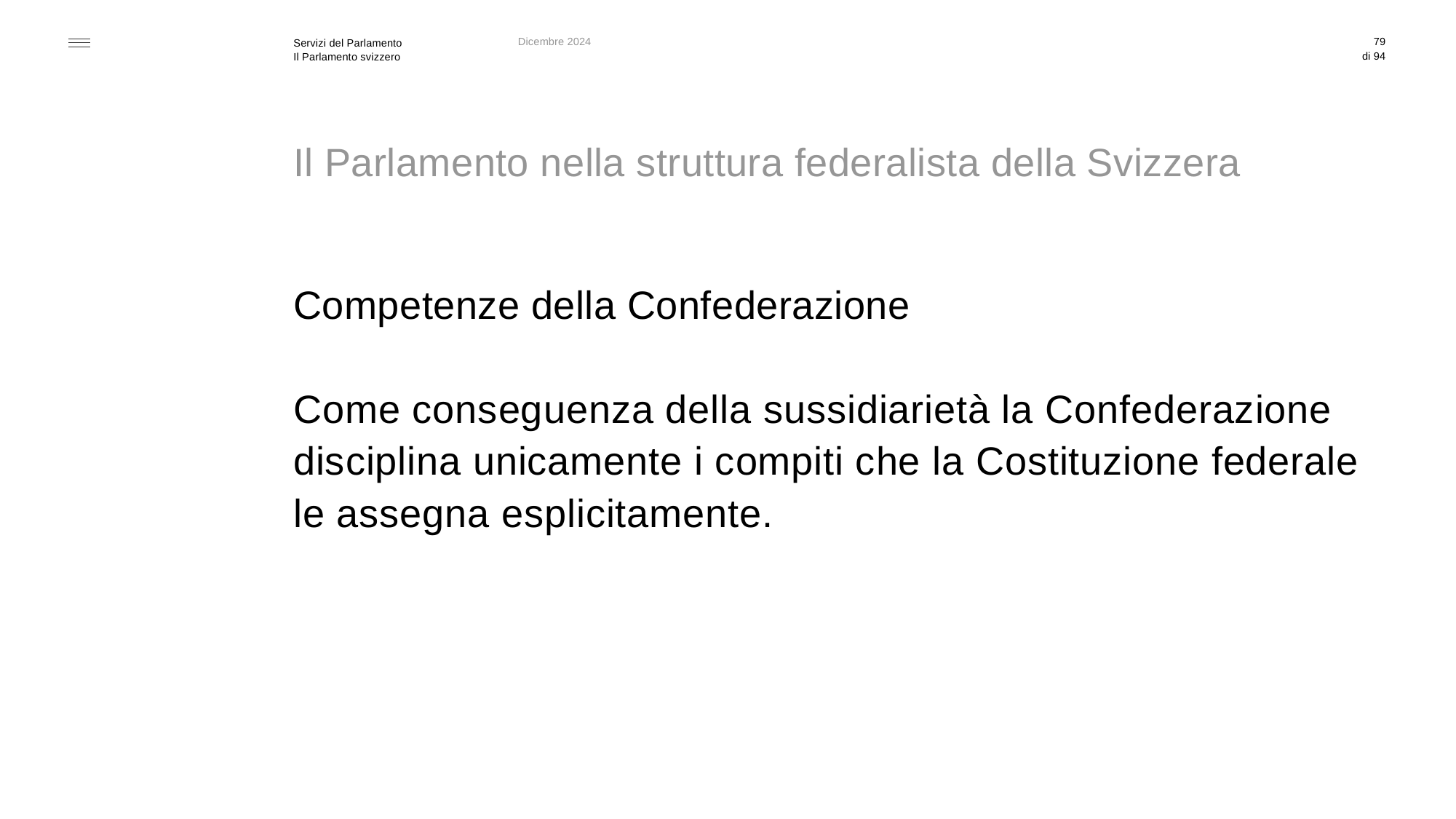

Dicembre 2024
79
# Il Parlamento nella struttura federalista della Svizzera
Competenze della Confederazione

Come conseguenza della sussidiarietà la Confederazione disciplina unicamente i compiti che la Costituzione federale
le assegna esplicitamente.